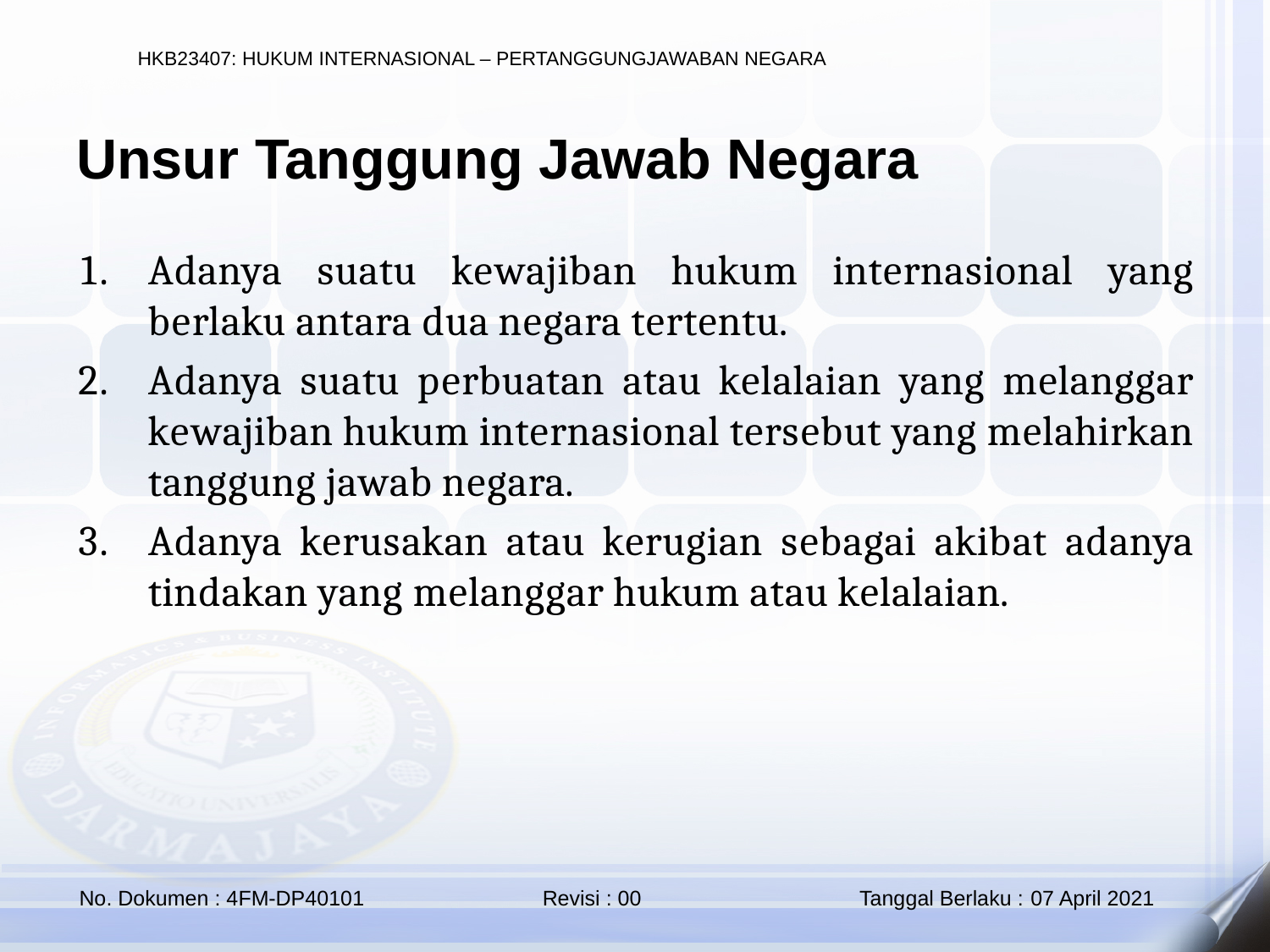

Unsur Tanggung Jawab Negara
Adanya suatu kewajiban hukum internasional yang berlaku antara dua negara tertentu.
Adanya suatu perbuatan atau kelalaian yang melanggar kewajiban hukum internasional tersebut yang melahirkan tanggung jawab negara.
Adanya kerusakan atau kerugian sebagai akibat adanya tindakan yang melanggar hukum atau kelalaian.